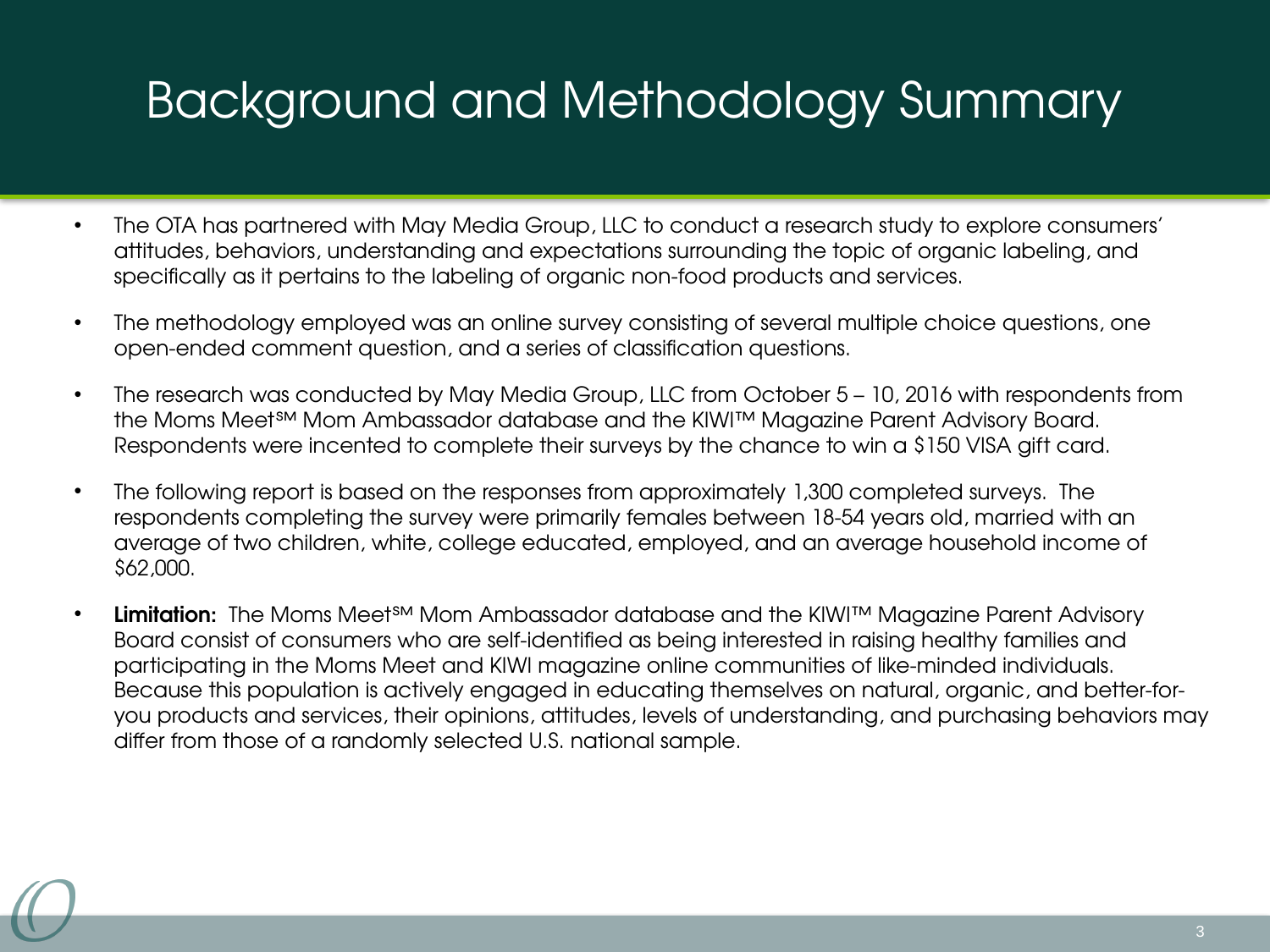

# Background and Methodology Summary
The OTA has partnered with May Media Group, LLC to conduct a research study to explore consumers’ attitudes, behaviors, understanding and expectations surrounding the topic of organic labeling, and specifically as it pertains to the labeling of organic non-food products and services.
The methodology employed was an online survey consisting of several multiple choice questions, one open-ended comment question, and a series of classification questions.
The research was conducted by May Media Group, LLC from October 5 – 10, 2016 with respondents from the Moms Meet℠ Mom Ambassador database and the KIWI™ Magazine Parent Advisory Board. Respondents were incented to complete their surveys by the chance to win a $150 VISA gift card.
The following report is based on the responses from approximately 1,300 completed surveys.  The respondents completing the survey were primarily females between 18-54 years old, married with an average of two children, white, college educated, employed, and an average household income of $62,000.
Limitation:  The Moms Meet℠ Mom Ambassador database and the KIWI™ Magazine Parent Advisory Board consist of consumers who are self-identified as being interested in raising healthy families and participating in the Moms Meet and KIWI magazine online communities of like-minded individuals.  Because this population is actively engaged in educating themselves on natural, organic, and better-for-you products and services, their opinions, attitudes, levels of understanding, and purchasing behaviors may differ from those of a randomly selected U.S. national sample.